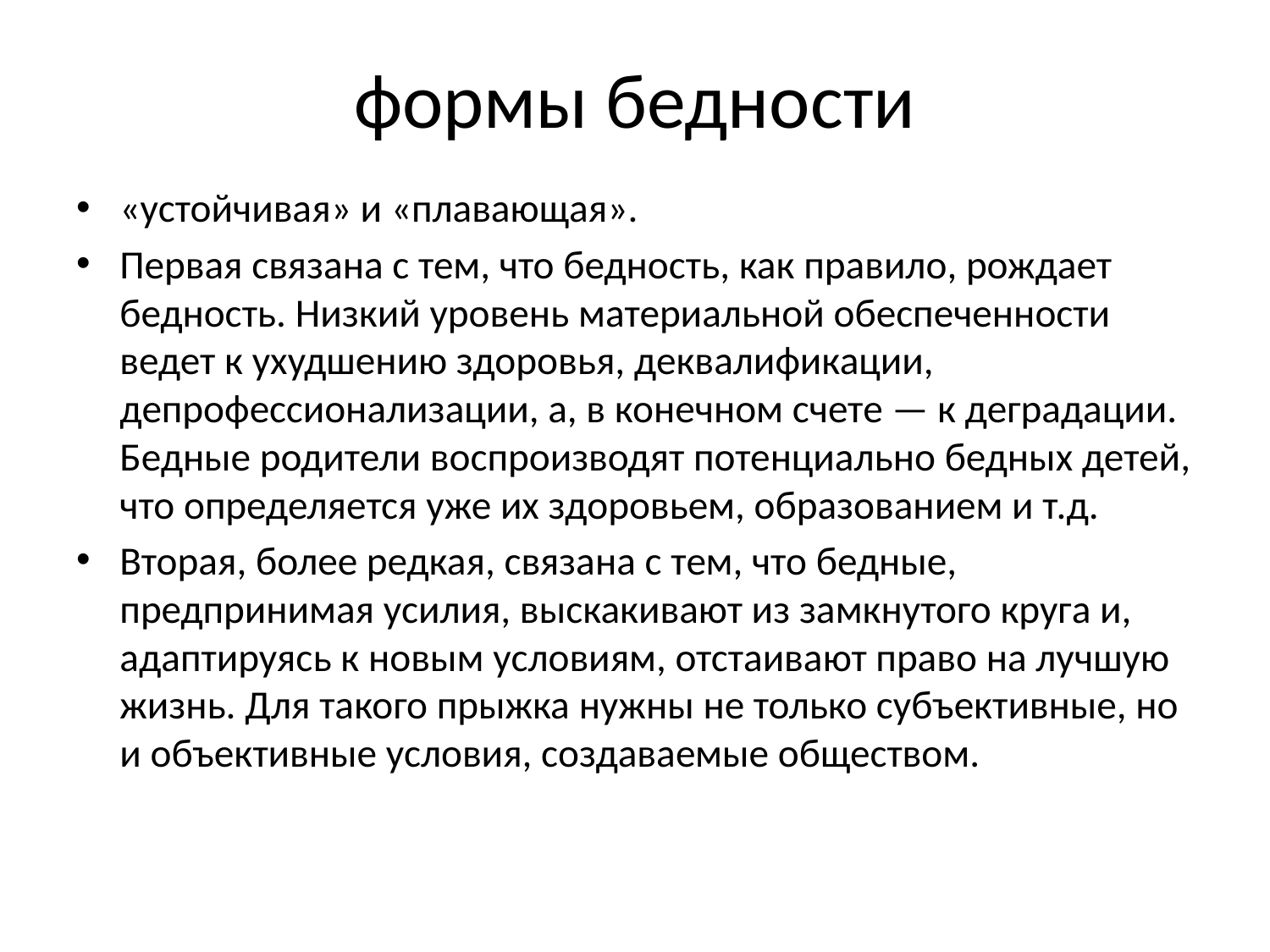

# формы бедности
«устойчивая» и «плавающая».
Первая связана с тем, что бедность, как правило, рождает бедность. Низкий уровень материальной обеспеченности ведет к ухудшению здоровья, деквалификации, депрофессионализации, а, в конечном счете — к деградации. Бедные родители воспроизводят потенциально бедных детей, что определяется уже их здоровьем, образованием и т.д.
Вторая, более редкая, связана с тем, что бедные, предпринимая усилия, выскакивают из замкнутого круга и, адаптируясь к новым условиям, отстаивают право на лучшую жизнь. Для такого прыжка нужны не только субъективные, но и объективные условия, создаваемые обществом.